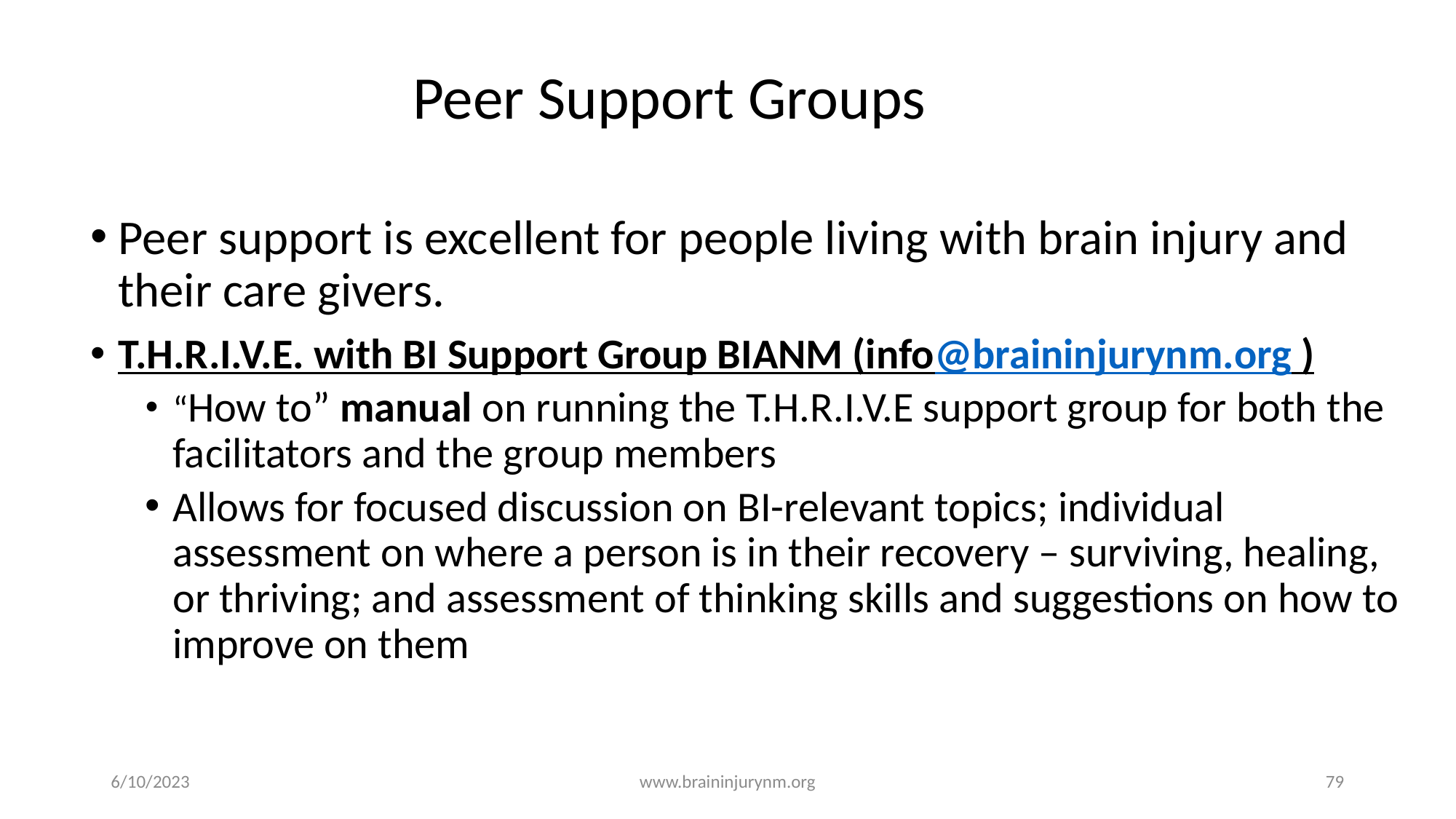

# Peer Support Groups
Peer support is excellent for people living with brain injury and their care givers.
T.H.R.I.V.E. with BI Support Group BIANM (info@braininjurynm.org )
“How to” manual on running the T.H.R.I.V.E support group for both the facilitators and the group members
Allows for focused discussion on BI-relevant topics; individual assessment on where a person is in their recovery – surviving, healing, or thriving; and assessment of thinking skills and suggestions on how to improve on them
6/10/2023
www.braininjurynm.org
79